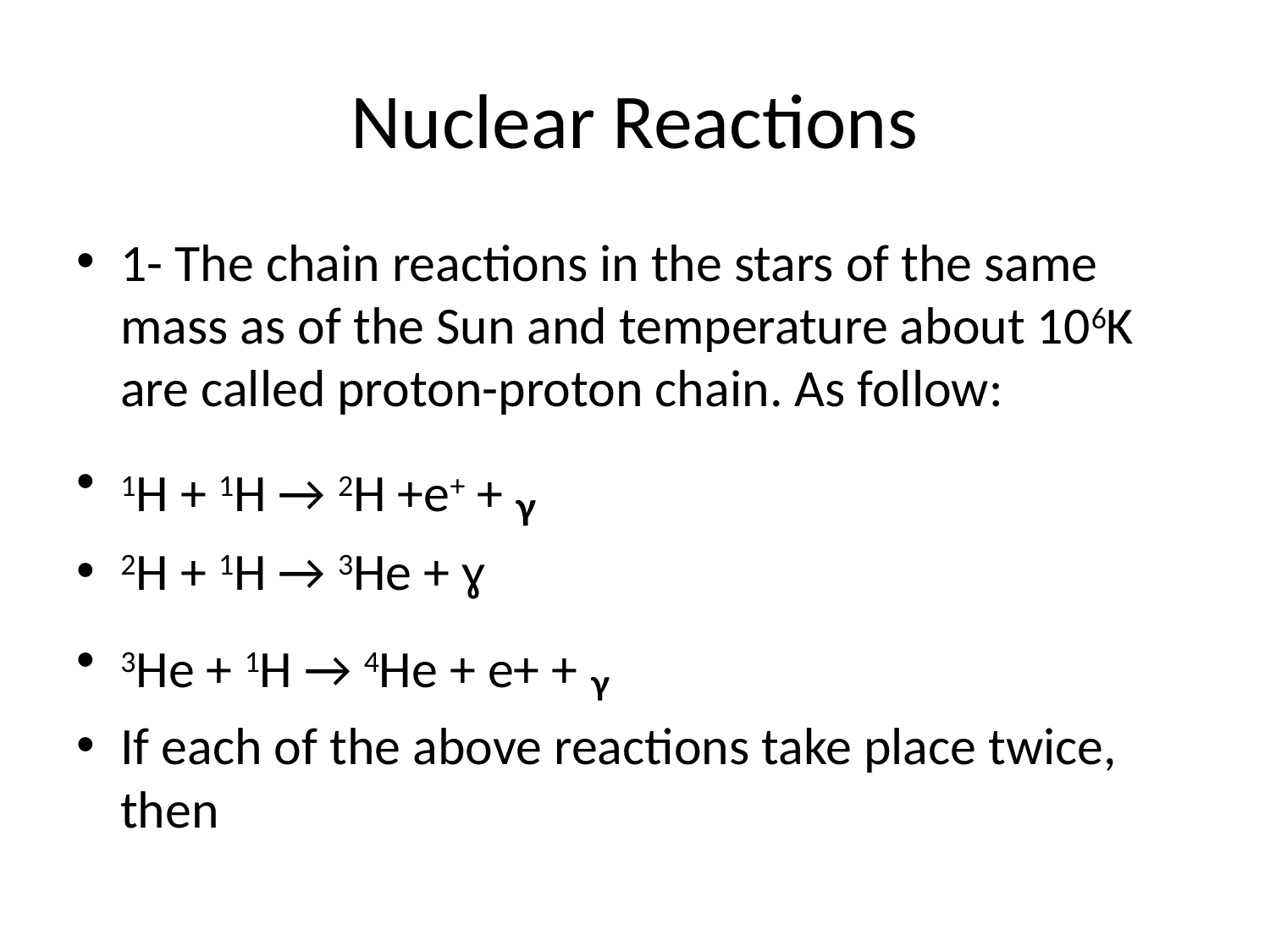

# Nuclear Reactions
1- The chain reactions in the stars of the same mass as of the Sun and temperature about 106K are called proton-proton chain. As follow:
1H + 1H → 2H +e+ + ᵧ
2H + 1H → 3He + ɣ
3He + 1H → 4He + e+ + ᵧ
If each of the above reactions take place twice, then